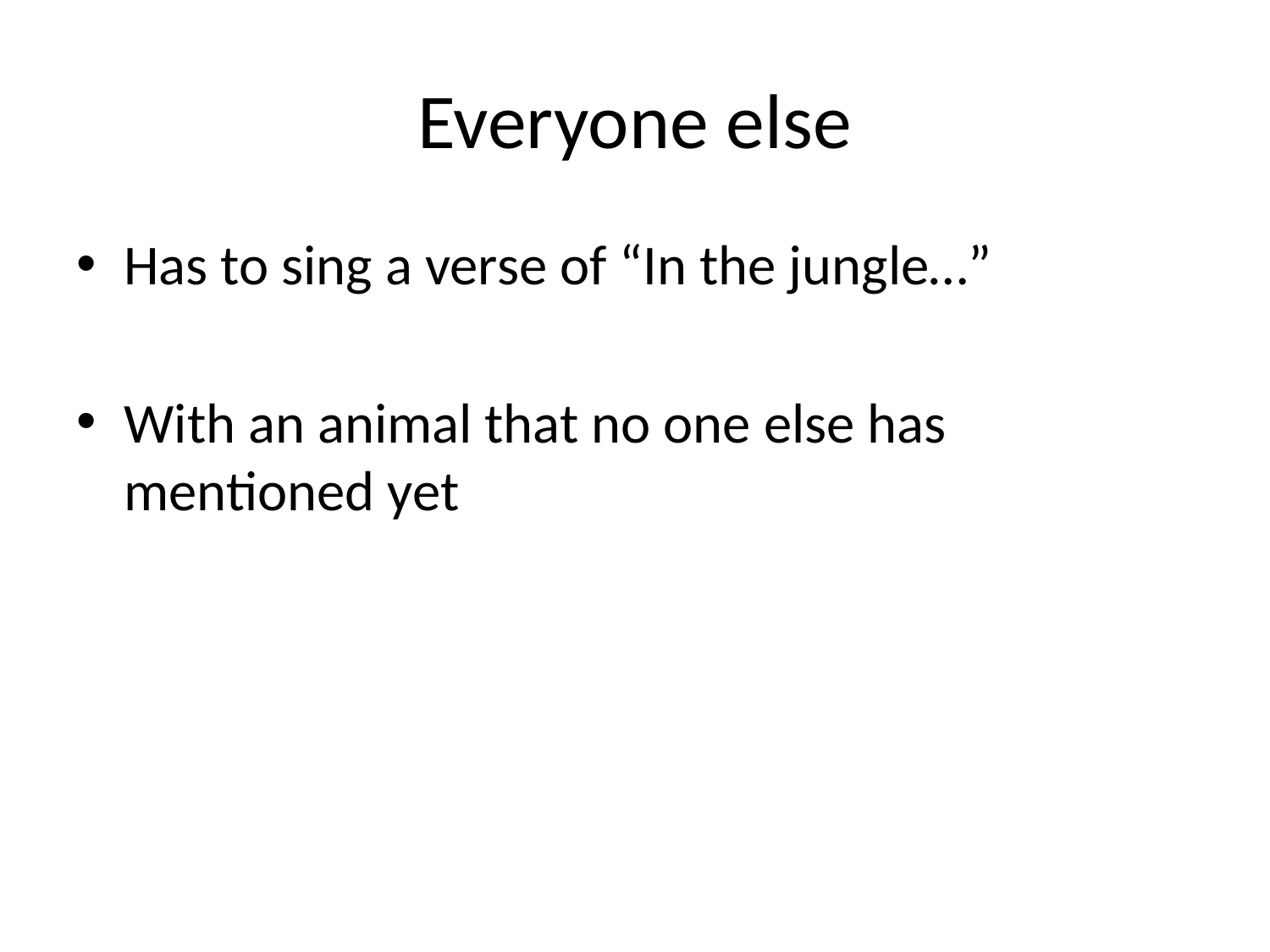

# Everyone else
Has to sing a verse of “In the jungle…”

With an animal that no one else has mentioned yet